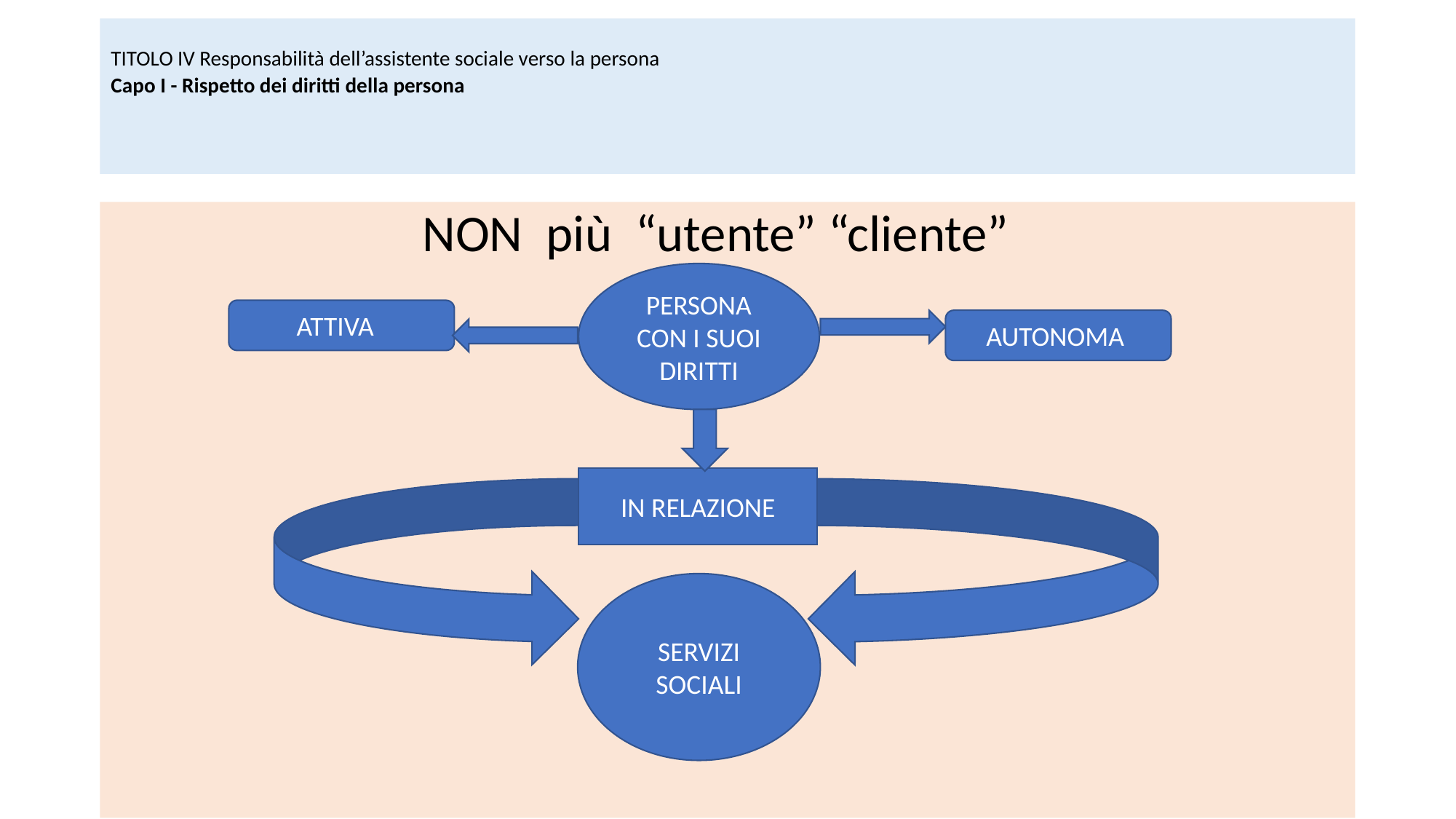

# TITOLO IV Responsabilità dell’assistente sociale verso la persona Capo I - Rispetto dei diritti della persona
NON  più  “utente” “cliente”

PERSONA
CON I SUOI DIRITTI
ATTIVA

AUTONOMA

IN RELAZIONE

SERVIZI SOCIALI